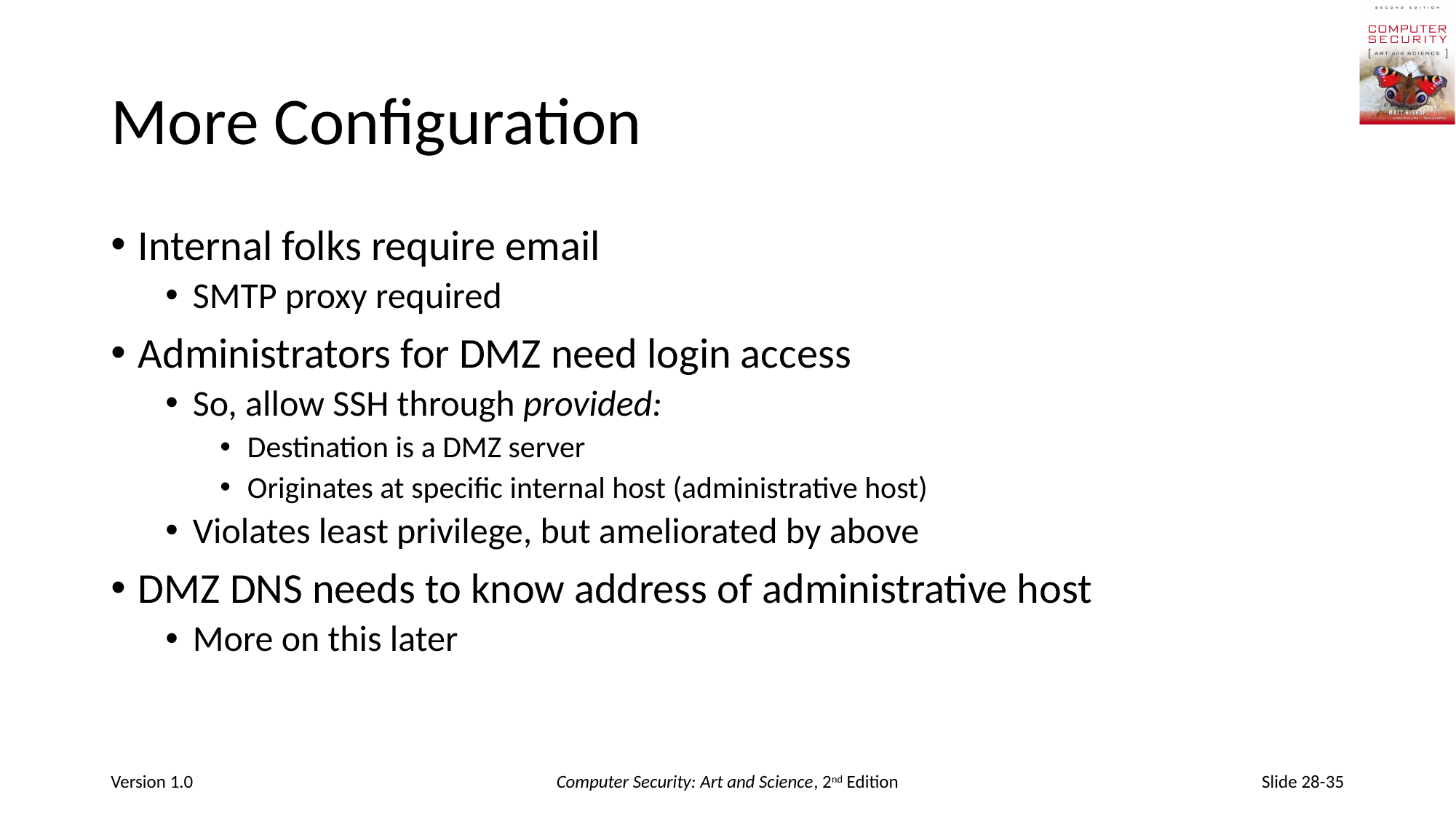

# More Configuration
Internal folks require email
SMTP proxy required
Administrators for DMZ need login access
So, allow SSH through provided:
Destination is a DMZ server
Originates at specific internal host (administrative host)
Violates least privilege, but ameliorated by above
DMZ DNS needs to know address of administrative host
More on this later
Version 1.0
Computer Security: Art and Science, 2nd Edition
Slide 28-35